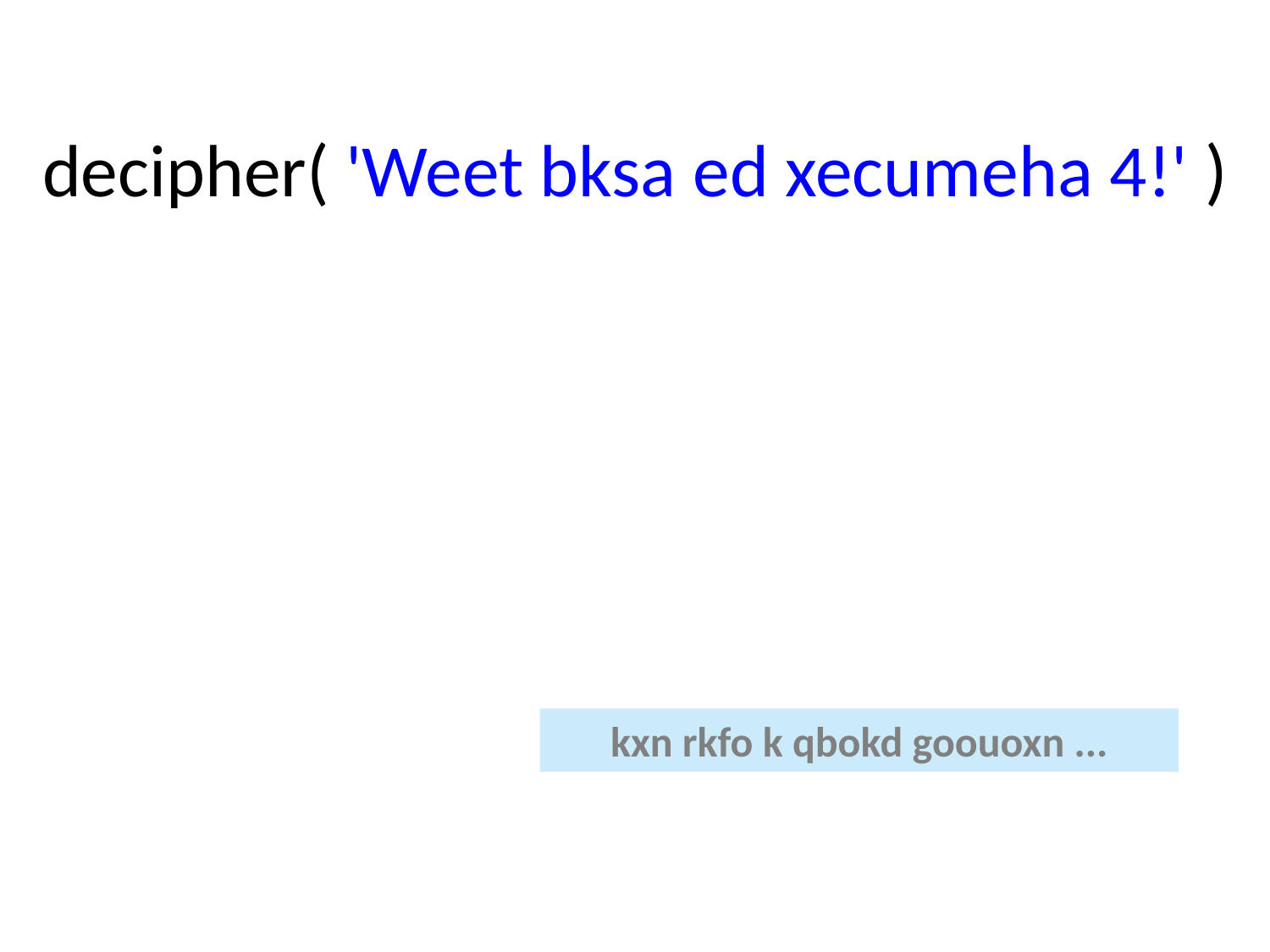

decipher( 'Weet bksa ed xecumeha 4!' )
kxn rkfo k qbokd goouoxn ...